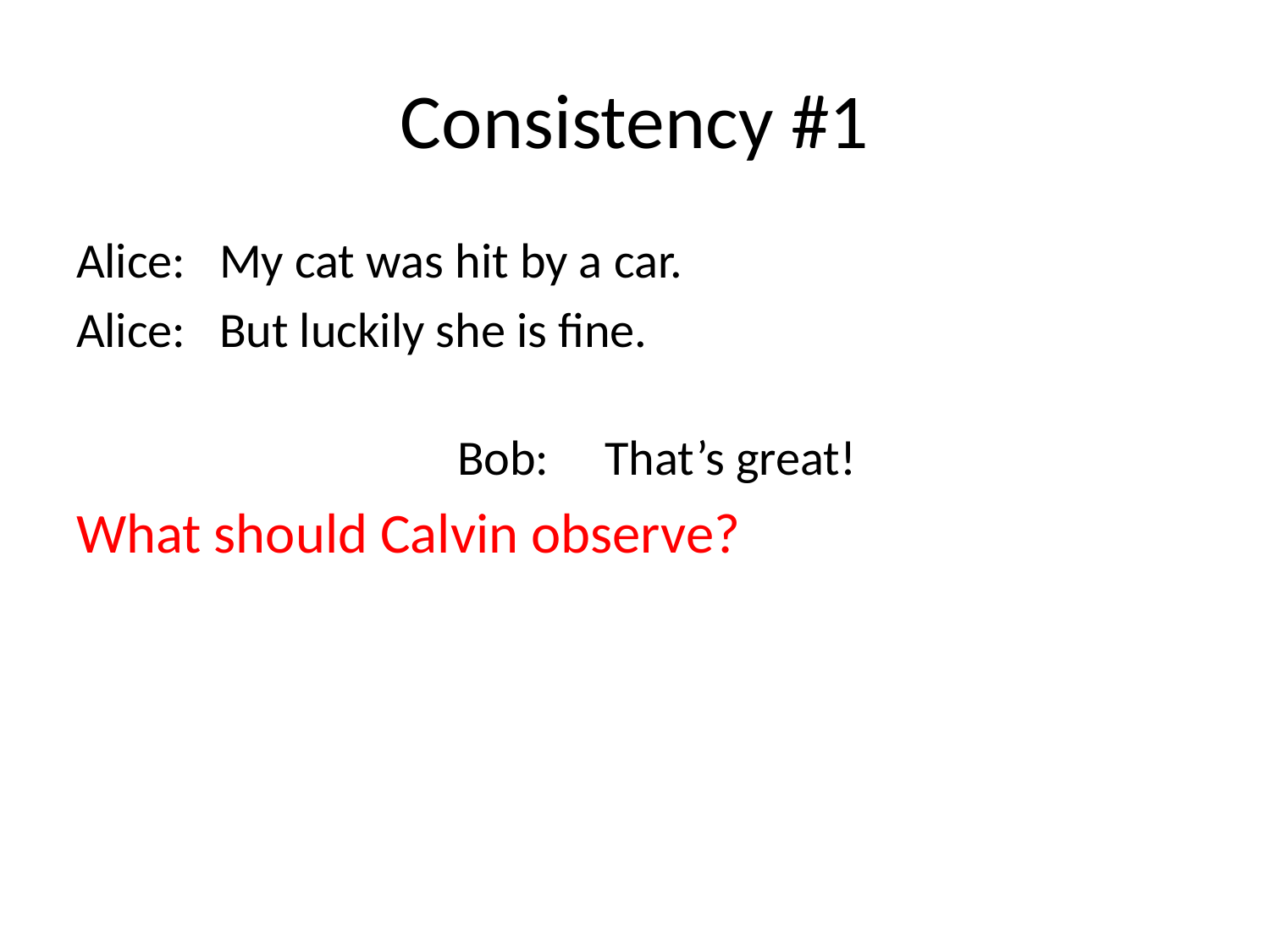

# Consistency #1
Alice:   My cat was hit by a car.
Alice:   But luckily she is fine.
											Bob:     That’s great!
What should Calvin observe?